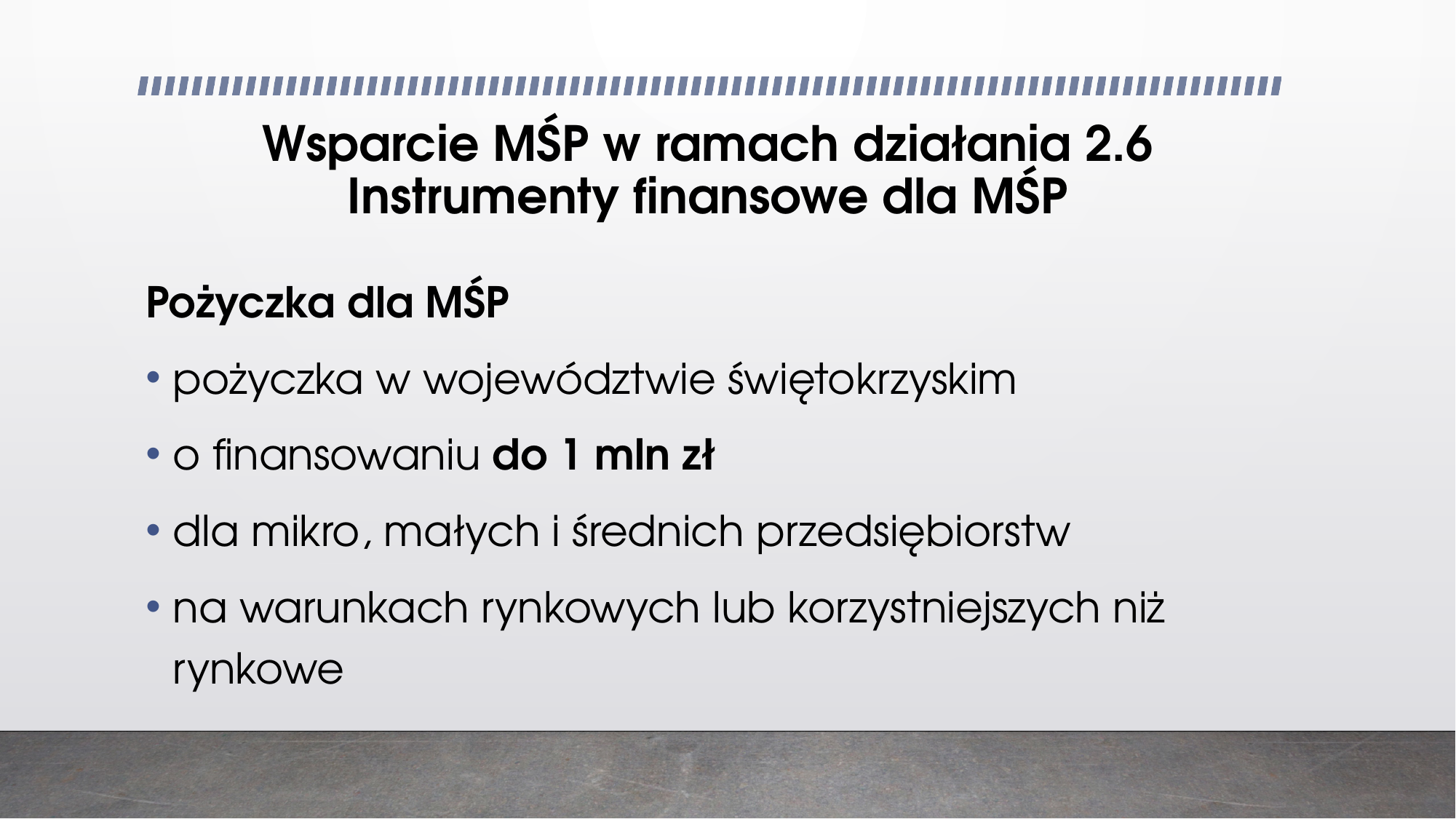

# Wsparcie MŚP w ramach działania 2.6 Instrumenty finansowe dla MŚP
Pożyczka dla MŚP
pożyczka w województwie świętokrzyskim
o finansowaniu do 1 mln zł
dla mikro, małych i średnich przedsiębiorstw
na warunkach rynkowych lub korzystniejszych niż rynkowe